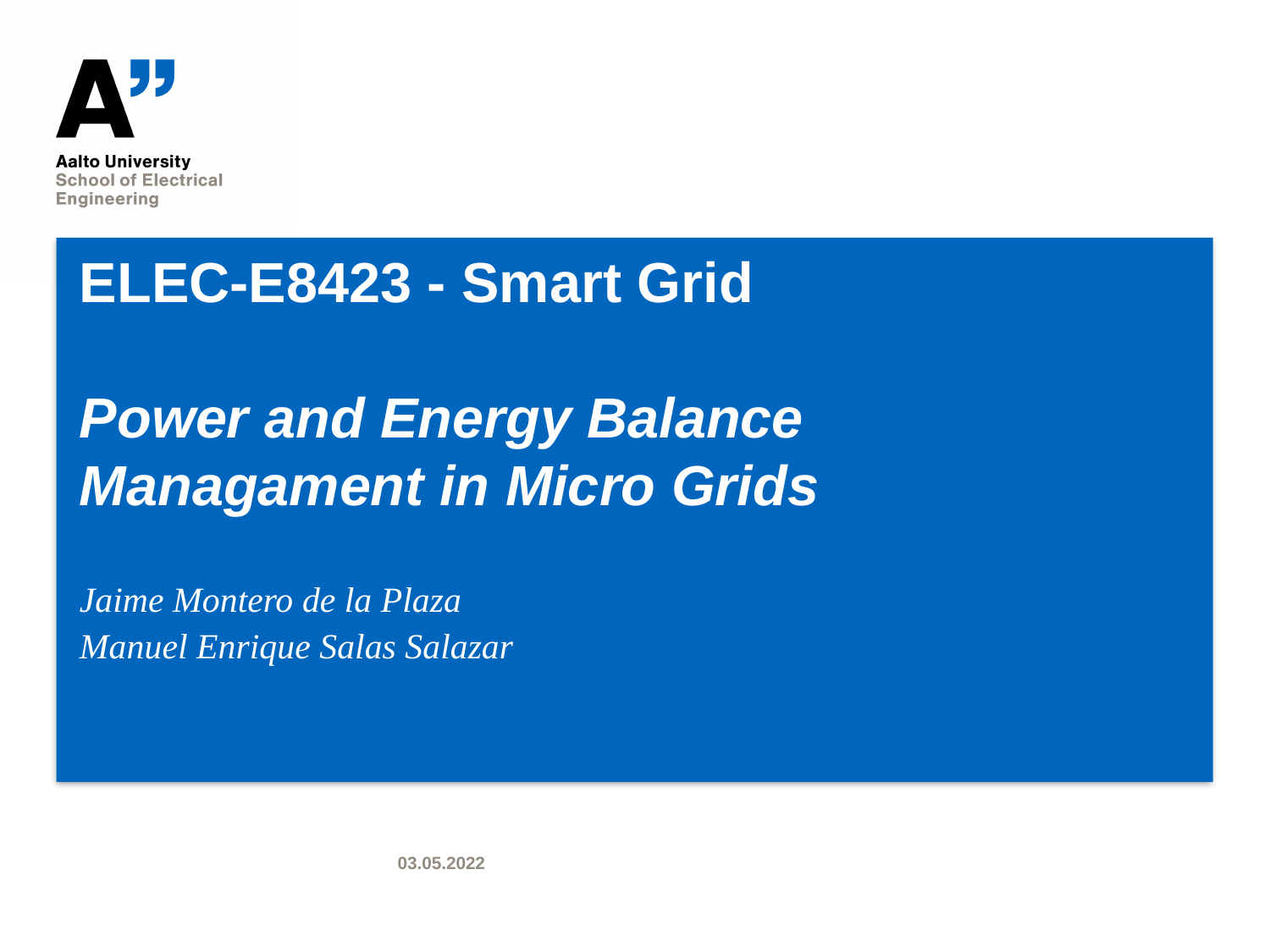

# ELEC-E8423 - Smart Grid Power and Energy Balance Managament in Micro Grids
Jaime Montero de la Plaza
Manuel Enrique Salas Salazar

03.05.2022